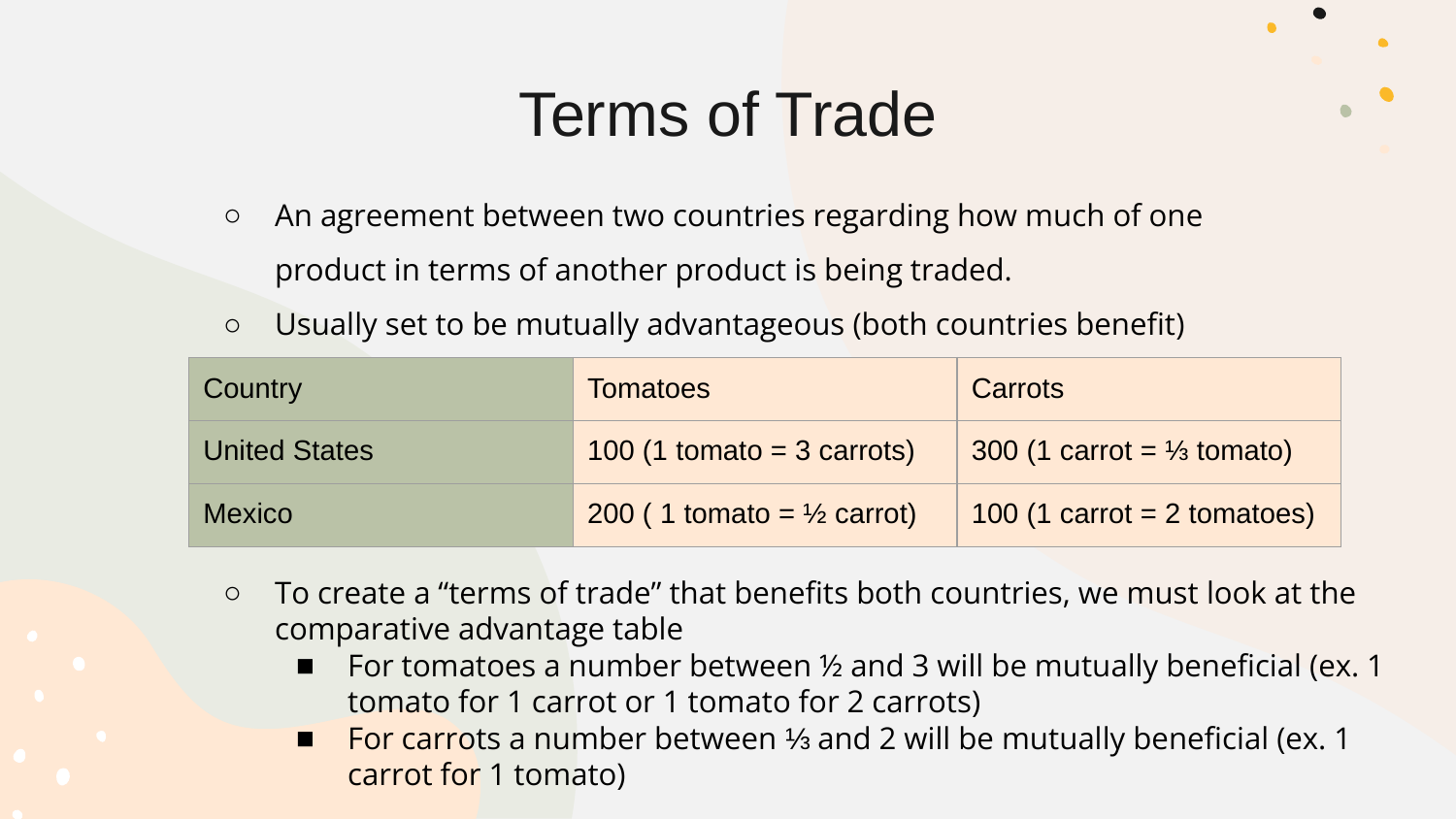

# Terms of Trade
An agreement between two countries regarding how much of one product in terms of another product is being traded.
Usually set to be mutually advantageous (both countries benefit)
| Country | Tomatoes | Carrots |
| --- | --- | --- |
| United States | 100 (1 tomato = 3 carrots) | 300 (1 carrot = ⅓ tomato) |
| Mexico | 200 ( 1 tomato = ½ carrot) | 100 (1 carrot = 2 tomatoes) |

To create a “terms of trade” that benefits both countries, we must look at the comparative advantage table
For tomatoes a number between ½ and 3 will be mutually beneficial (ex. 1 tomato for 1 carrot or 1 tomato for 2 carrots)
For carrots a number between ⅓ and 2 will be mutually beneficial (ex. 1 carrot for 1 tomato)